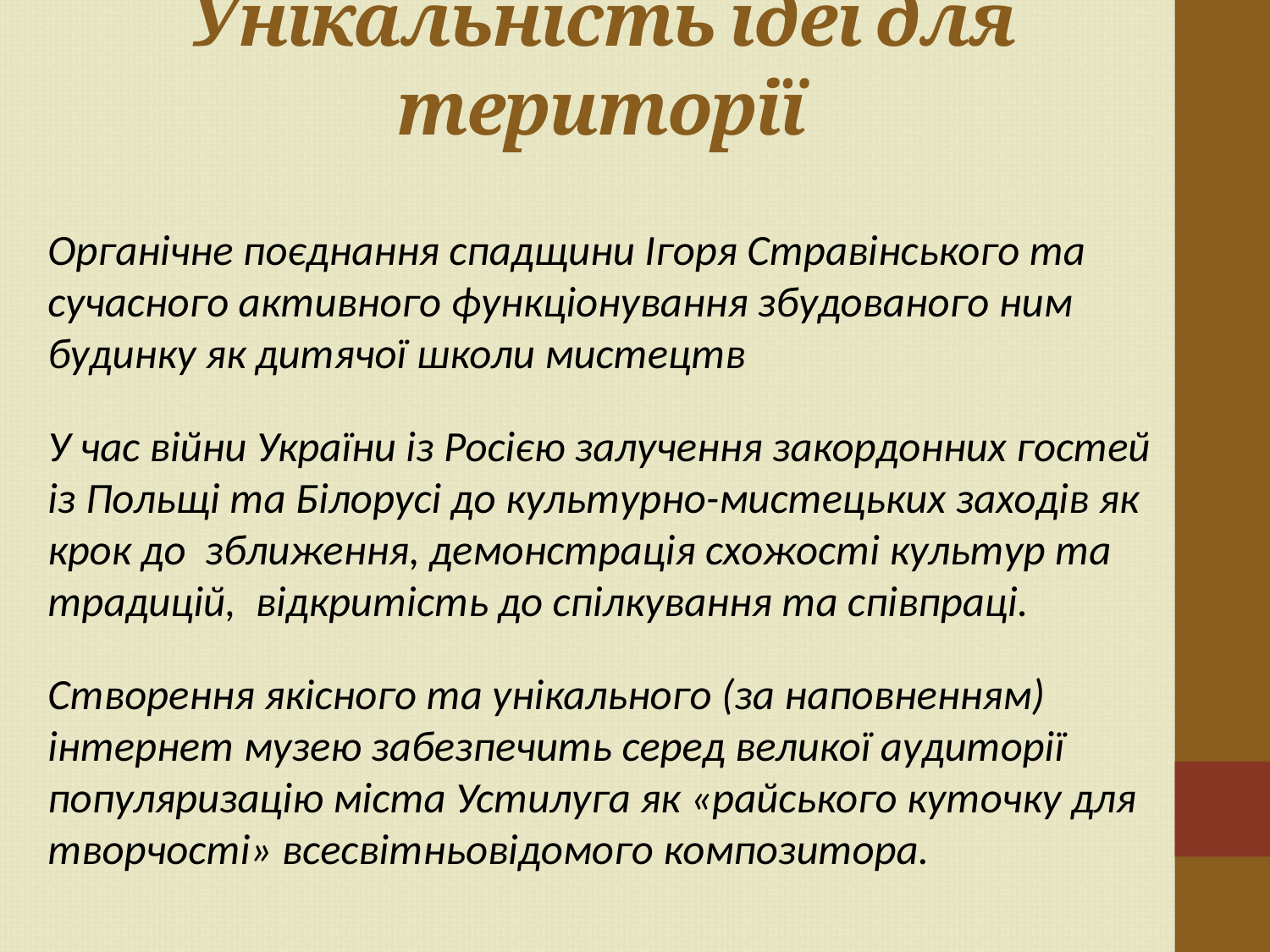

# Унікальність ідеї для території
Органічне поєднання спадщини Ігоря Стравінського та сучасного активного функціонування збудованого ним будинку як дитячої школи мистецтв

У час війни України із Росією залучення закордонних гостей із Польщі та Білорусі до культурно-мистецьких заходів як крок до  зближення, демонстрація схожості культур та традицій,  відкритість до спілкування та співпраці.

Створення якісного та унікального (за наповненням) інтернет музею забезпечить серед великої аудиторії популяризацію міста Устилуга як «райського куточку для творчості» всесвітньовідомого композитора.